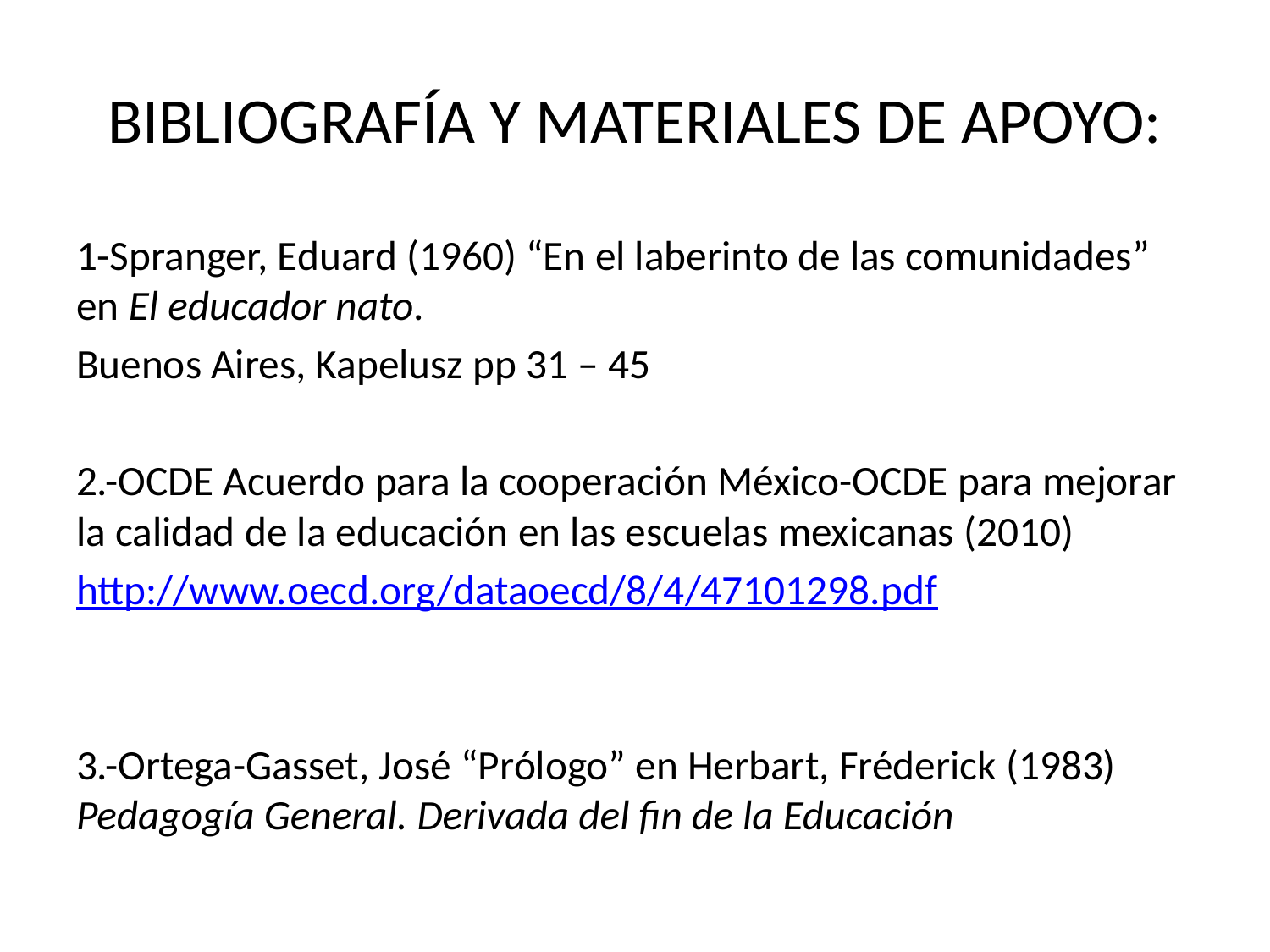

# BIBLIOGRAFÍA Y MATERIALES DE APOYO:
1-Spranger, Eduard (1960) “En el laberinto de las comunidades” en El educador nato.
Buenos Aires, Kapelusz pp 31 – 45

2.-OCDE Acuerdo para la cooperación México-OCDE para mejorar la calidad de la educación en las escuelas mexicanas (2010)
http://www.oecd.org/dataoecd/8/4/47101298.pdf

3.-Ortega-Gasset, José “Prólogo” en Herbart, Fréderick (1983) Pedagogía General. Derivada del fin de la Educación